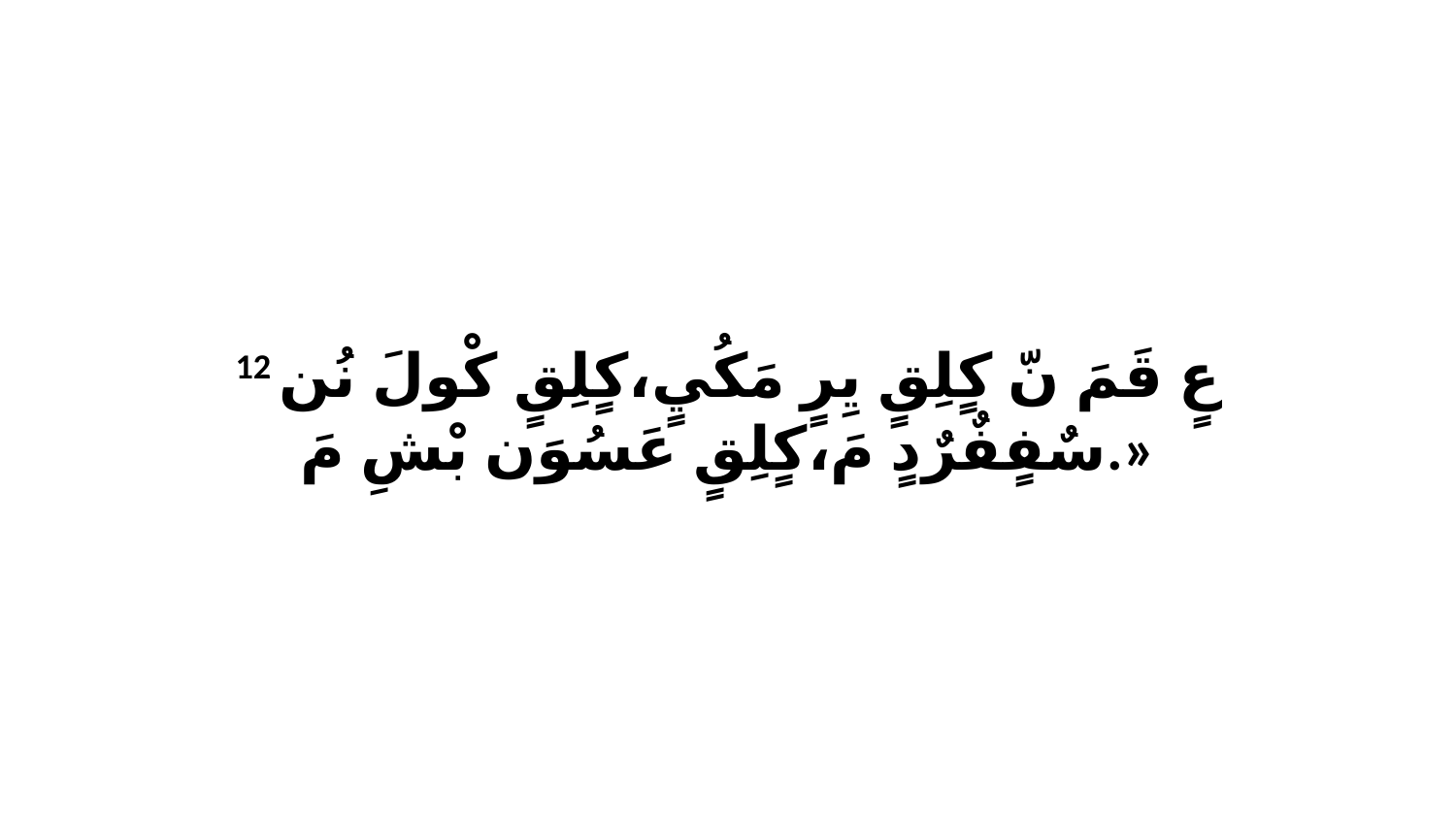

12 عٍ قَمَ نّ كٍلِقٍ يِرٍ مَكُيٍ،كٍلِقٍ كْولَ نُن سٌفٍفٌرٌدٍ مَ،كٍلِقٍ عَسُوَن بْشِ مَ.»